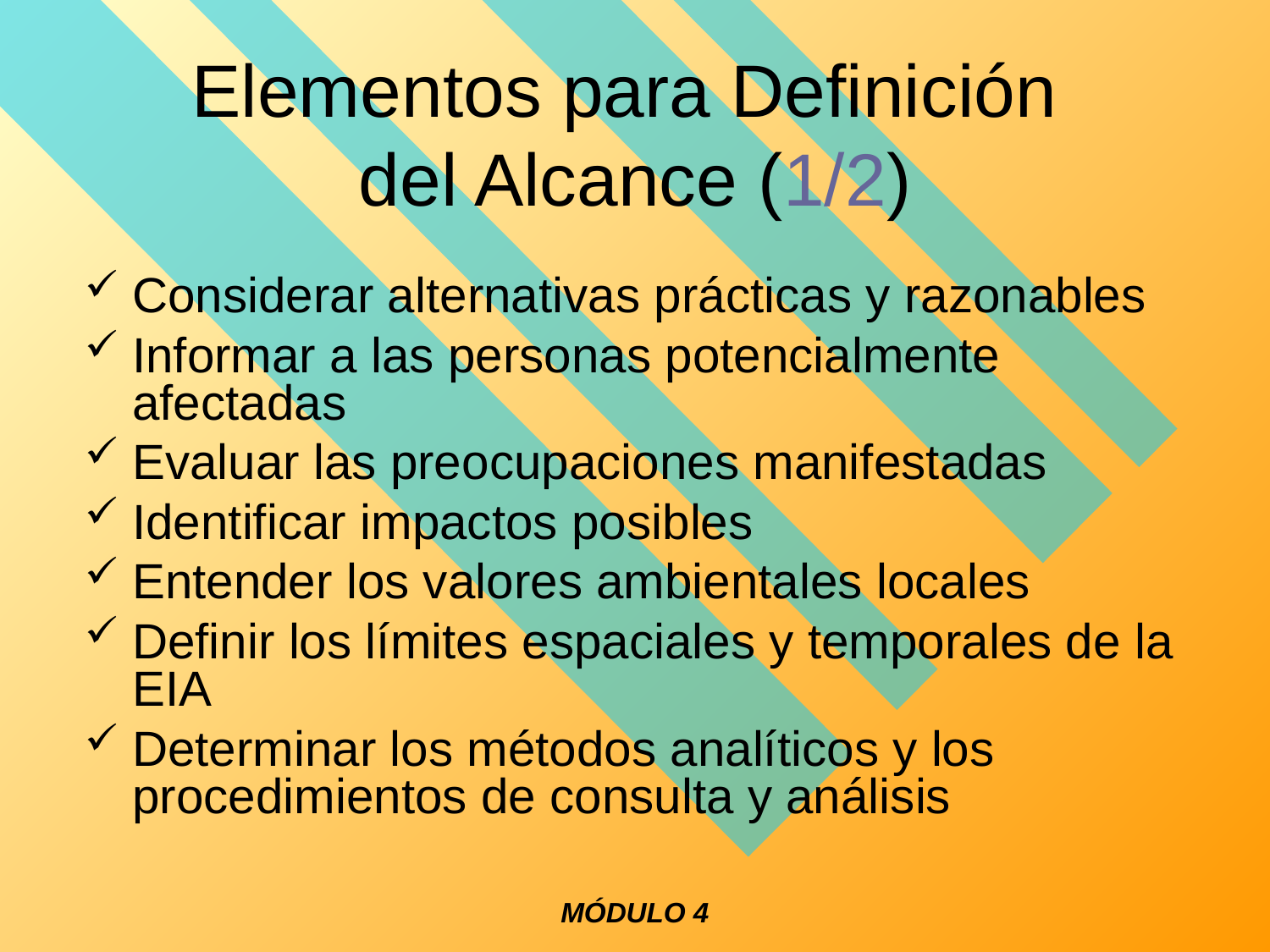

# Elementos para Definición del Alcance (1/2)
Considerar alternativas prácticas y razonables
Informar a las personas potencialmente afectadas
Evaluar las preocupaciones manifestadas
Identificar impactos posibles
Entender los valores ambientales locales
Definir los límites espaciales y temporales de la EIA
Determinar los métodos analíticos y los procedimientos de consulta y análisis
MÓDULO 4